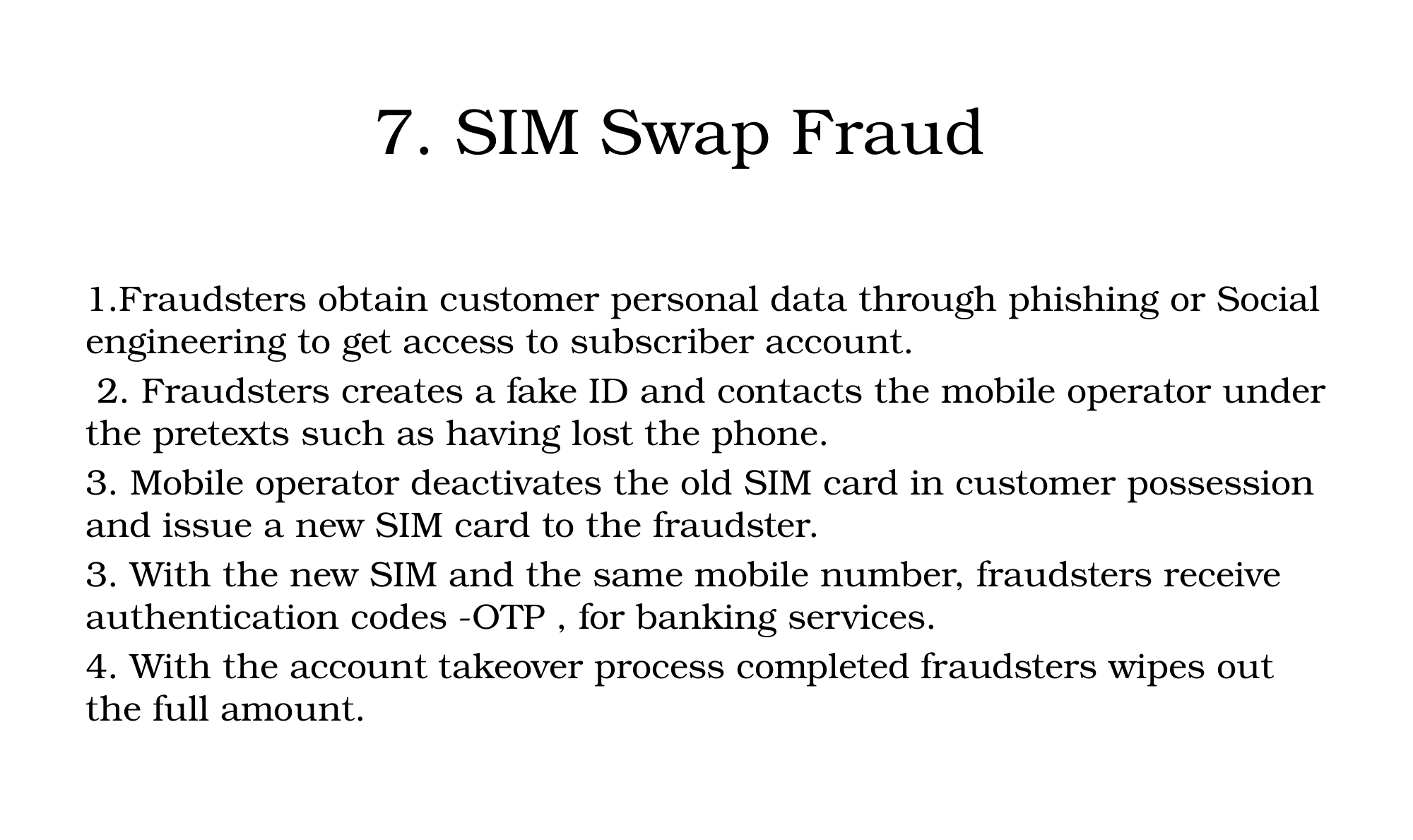

# 7. SIM Swap Fraud
1.Fraudsters obtain customer personal data through phishing or Social engineering to get access to subscriber account.
 2. Fraudsters creates a fake ID and contacts the mobile operator under the pretexts such as having lost the phone.
3. Mobile operator deactivates the old SIM card in customer possession and issue a new SIM card to the fraudster.
3. With the new SIM and the same mobile number, fraudsters receive authentication codes -OTP , for banking services.
4. With the account takeover process completed fraudsters wipes out the full amount.